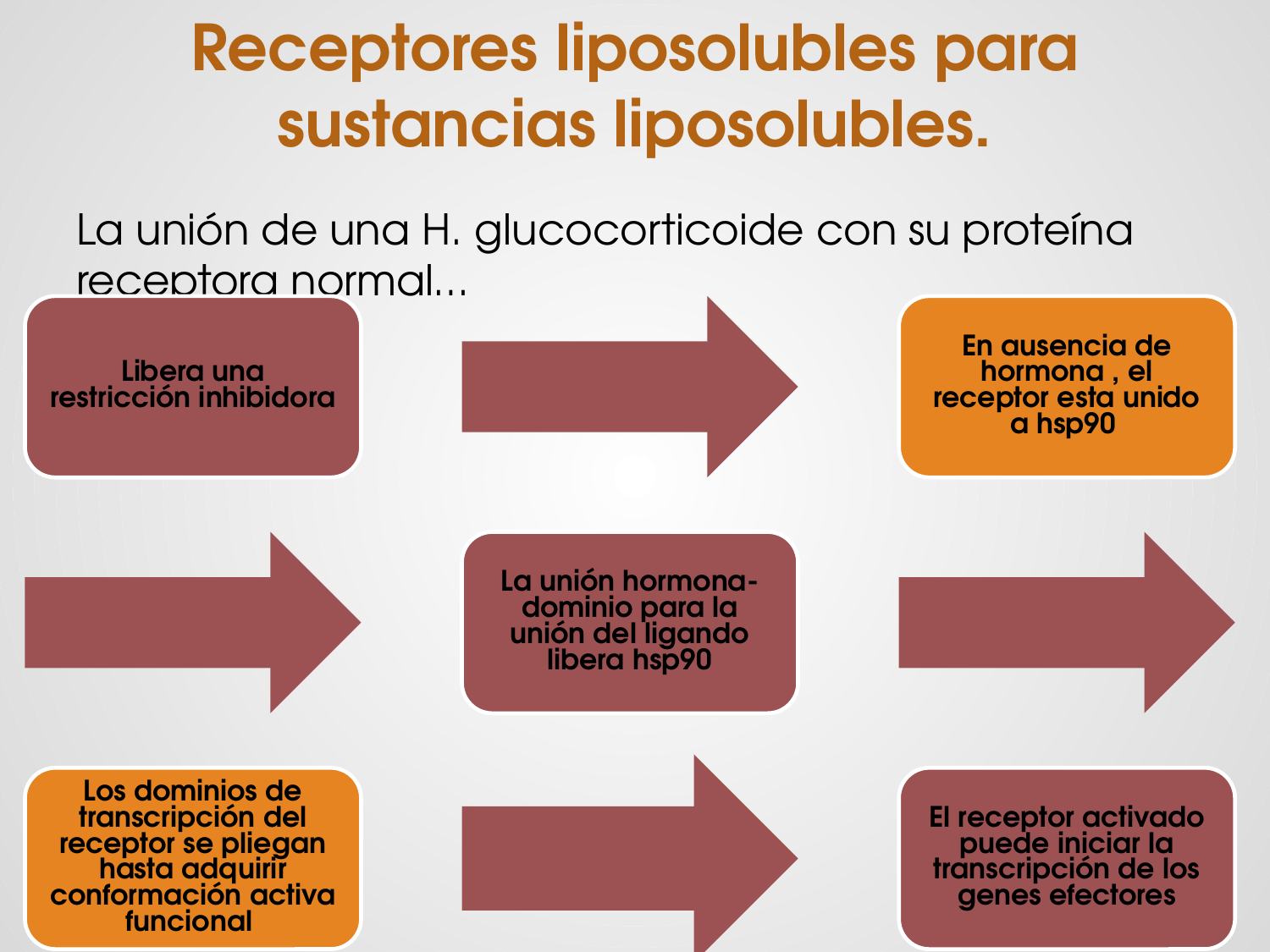

# Receptores liposolubles para sustancias liposolubles.
La unión de una H. glucocorticoide con su proteína receptora normal…
Libera una restricción inhibidora
En ausencia de hormona , el receptor esta unido a hsp90
La unión hormona-dominio para la unión del ligando libera hsp90
Los dominios de transcripción del receptor se pliegan hasta adquirir conformación activa funcional
El receptor activado puede iniciar la transcripción de los genes efectores